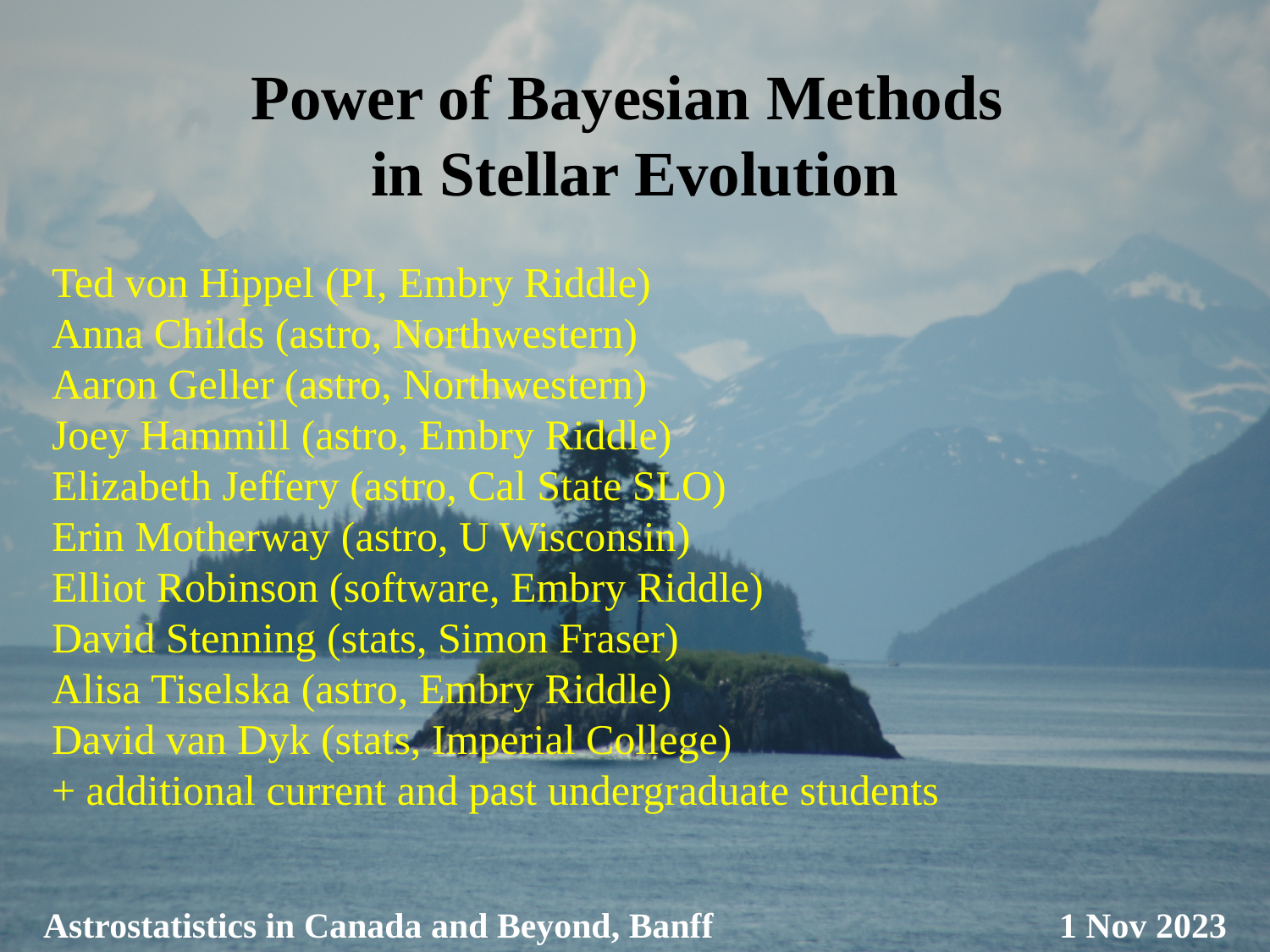

Power of Bayesian Methods
in Stellar Evolution

Ted von Hippel (PI, Embry Riddle)
Anna Childs (astro, Northwestern)
Aaron Geller (astro, Northwestern)
Joey Hammill (astro, Embry Riddle)
Elizabeth Jeffery (astro, Cal State SLO)
Erin Motherway (astro, U Wisconsin)
Elliot Robinson (software, Embry Riddle)
David Stenning (stats, Simon Fraser)
Alisa Tiselska (astro, Embry Riddle)
David van Dyk (stats, Imperial College)
+ additional current and past undergraduate students
Astrostatistics in Canada and Beyond, Banff			1 Nov 2023